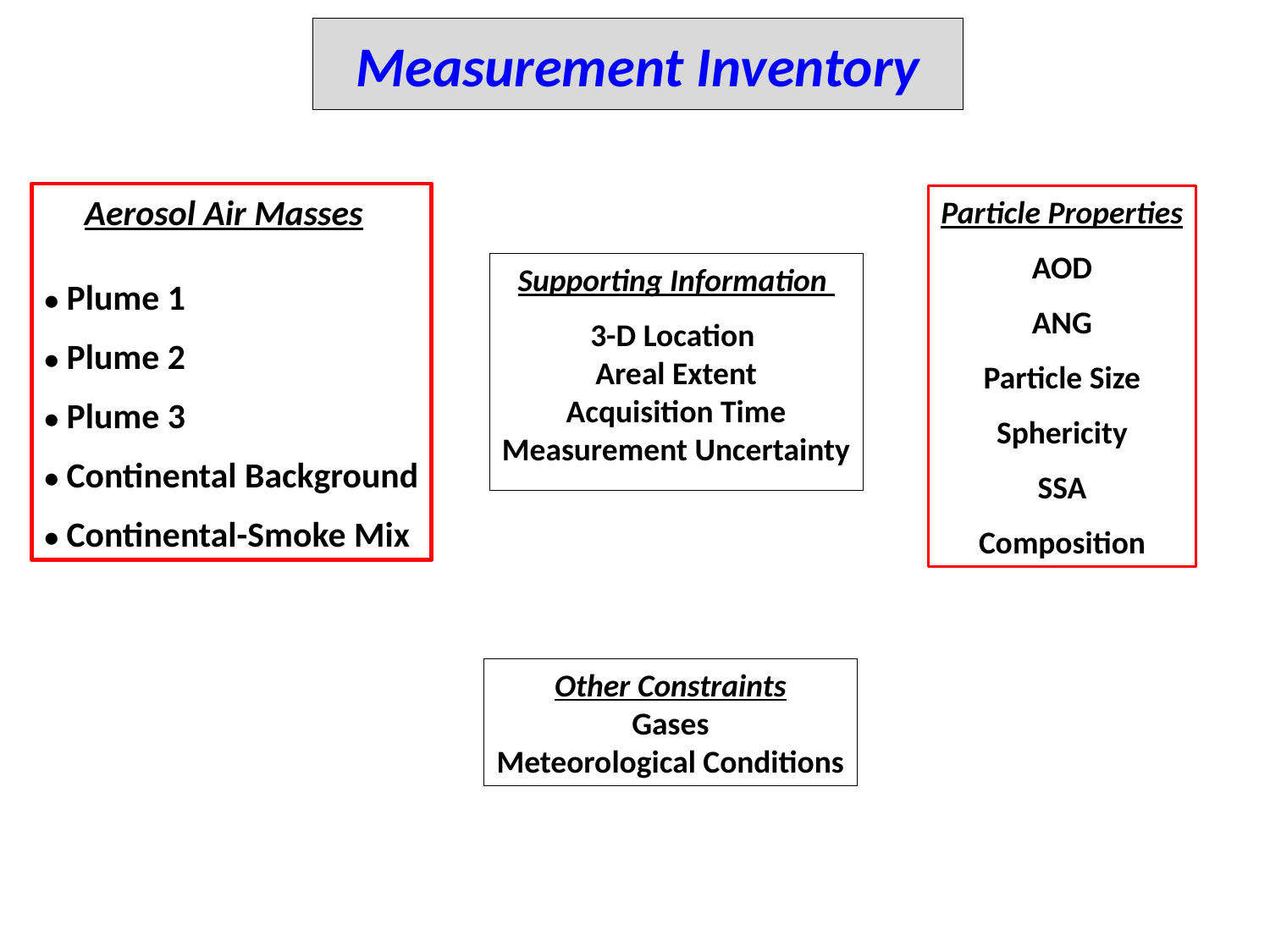

Measurement Inventory
     Aerosol Air Masses

• Plume 1

• Plume 2

• Plume 3

• Continental Background

• Continental-Smoke Mix
Particle Properties

AOD

ANG

Particle Size

Sphericity

SSA

Composition
Supporting Information

3-D Location
Areal Extent
Acquisition Time
Measurement Uncertainty

Other Constraints
Gases
Meteorological Conditions